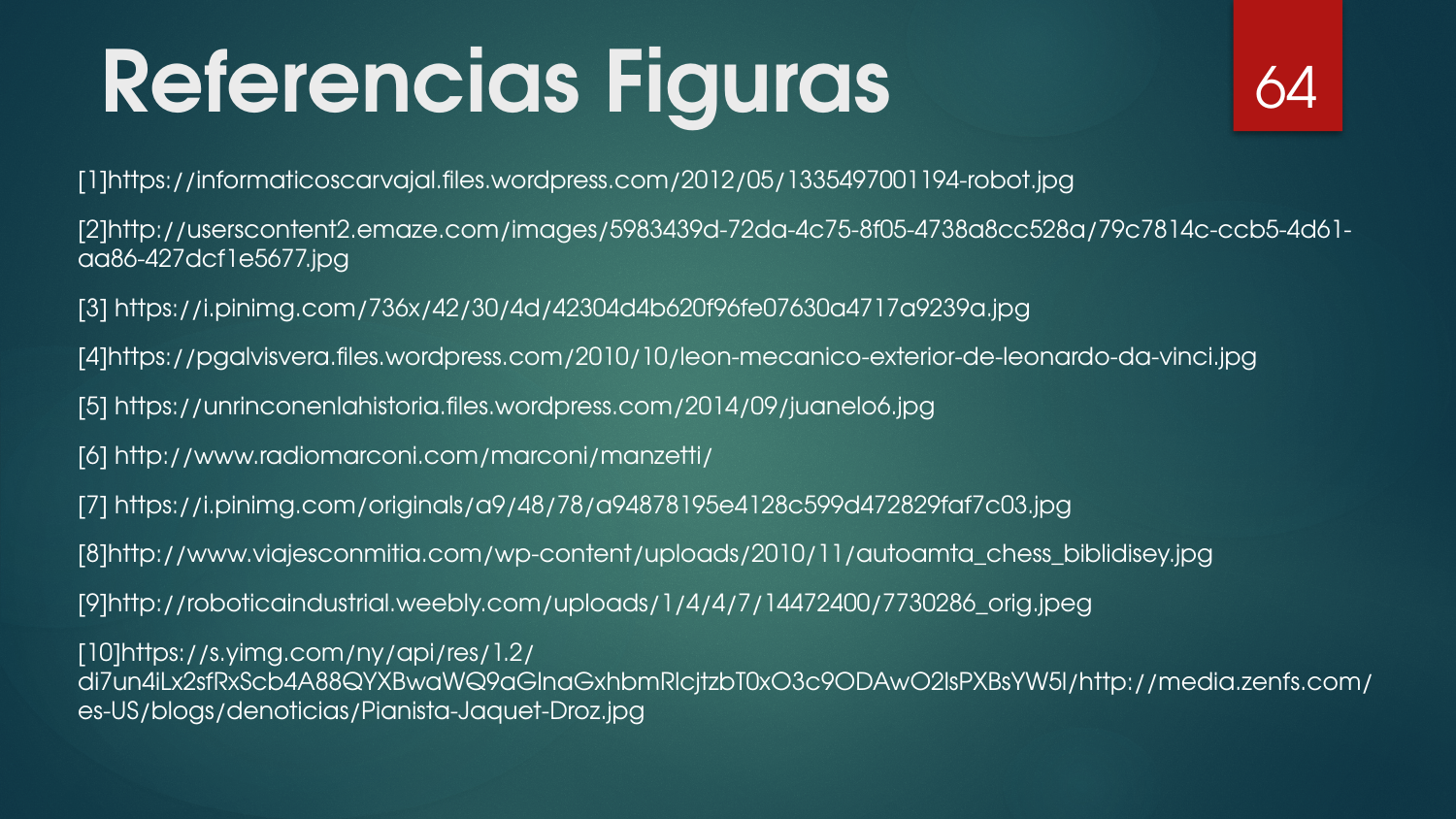

# Referencias Figuras
64
[1]https://informaticoscarvajal.files.wordpress.com/2012/05/1335497001194-robot.jpg
[2]http://userscontent2.emaze.com/images/5983439d-72da-4c75-8f05-4738a8cc528a/79c7814c-ccb5-4d61-aa86-427dcf1e5677.jpg
[3] https://i.pinimg.com/736x/42/30/4d/42304d4b620f96fe07630a4717a9239a.jpg
[4]https://pgalvisvera.files.wordpress.com/2010/10/leon-mecanico-exterior-de-leonardo-da-vinci.jpg
[5] https://unrinconenlahistoria.files.wordpress.com/2014/09/juanelo6.jpg
[6] http://www.radiomarconi.com/marconi/manzetti/
[7] https://i.pinimg.com/originals/a9/48/78/a94878195e4128c599d472829faf7c03.jpg
[8]http://www.viajesconmitia.com/wp-content/uploads/2010/11/autoamta_chess_biblidisey.jpg
[9]http://roboticaindustrial.weebly.com/uploads/1/4/4/7/14472400/7730286_orig.jpeg
[10]https://s.yimg.com/ny/api/res/1.2/di7un4iLx2sfRxScb4A88QYXBwaWQ9aGlnaGxhbmRlcjtzbT0xO3c9ODAwO2lsPXBsYW5l/http://media.zenfs.com/es-US/blogs/denoticias/Pianista-Jaquet-Droz.jpg